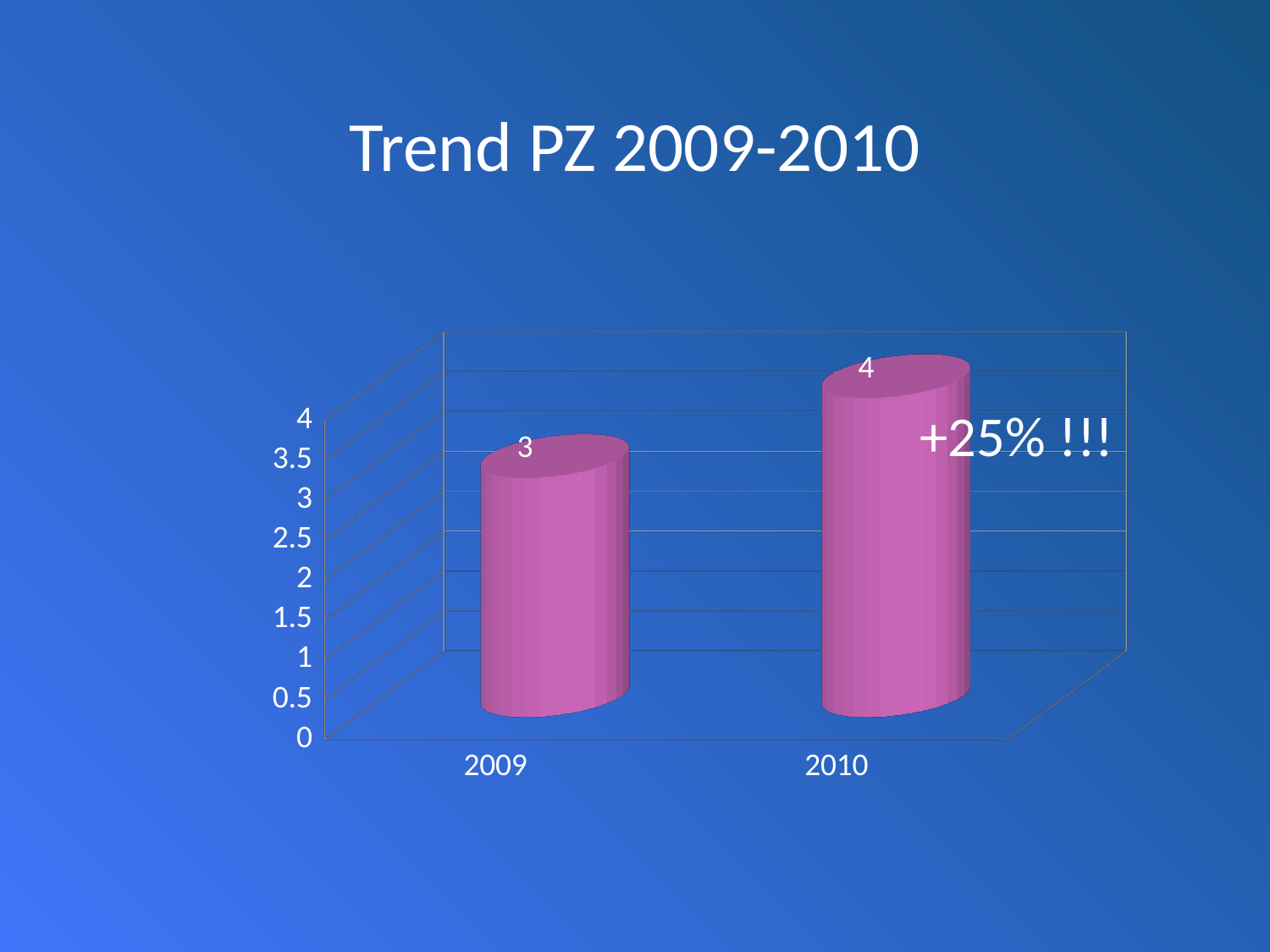

# Trend PZ 2009-2010

[unsupported chart]

+25% !!!